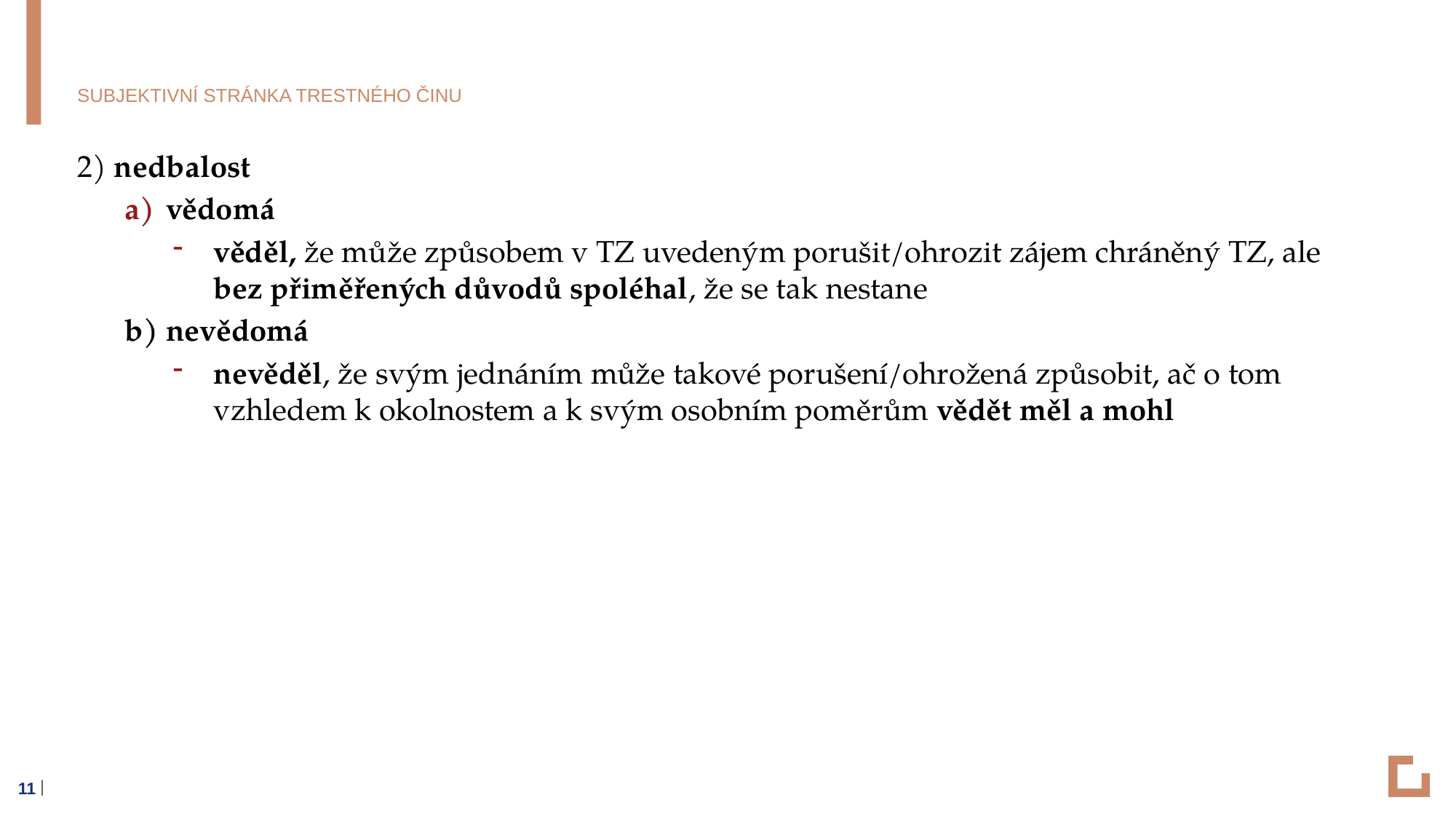

# Subjektivní stránka trestného činu
2) nedbalost
vědomá
věděl, že může způsobem v TZ uvedeným porušit/ohrozit zájem chráněný TZ, ale bez přiměřených důvodů spoléhal, že se tak nestane
b) nevědomá
nevěděl, že svým jednáním může takové porušení/ohrožená způsobit, ač o tom vzhledem k okolnostem a k svým osobním poměrům vědět měl a mohl

11